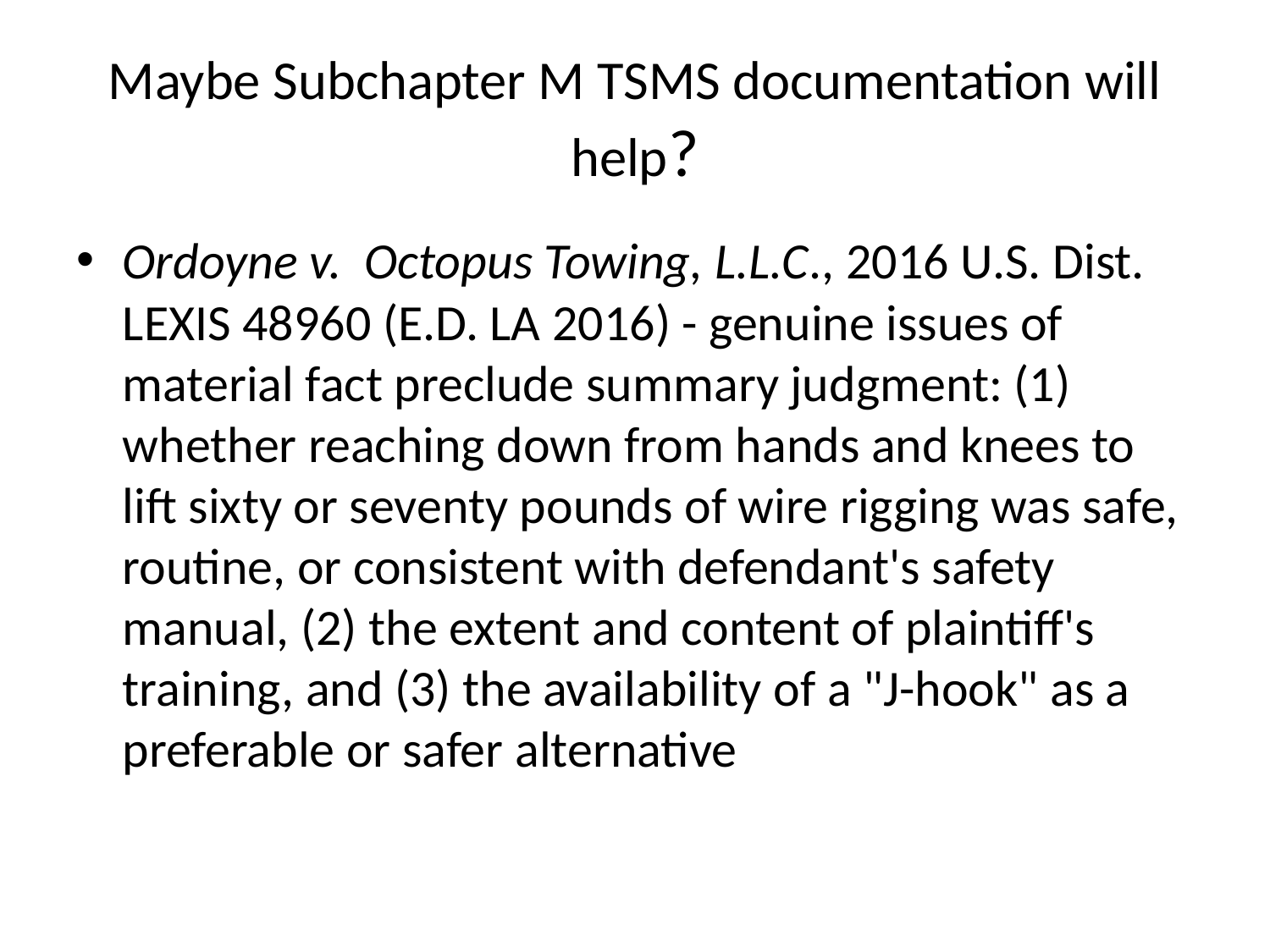

# Maybe Subchapter M TSMS documentation will help?
Ordoyne v.  Octopus Towing, L.L.C., 2016 U.S. Dist. LEXIS 48960 (E.D. LA 2016) - genuine issues of material fact preclude summary judgment: (1) whether reaching down from hands and knees to lift sixty or seventy pounds of wire rigging was safe, routine, or consistent with defendant's safety manual, (2) the extent and content of plaintiff's training, and (3) the availability of a "J-hook" as a preferable or safer alternative